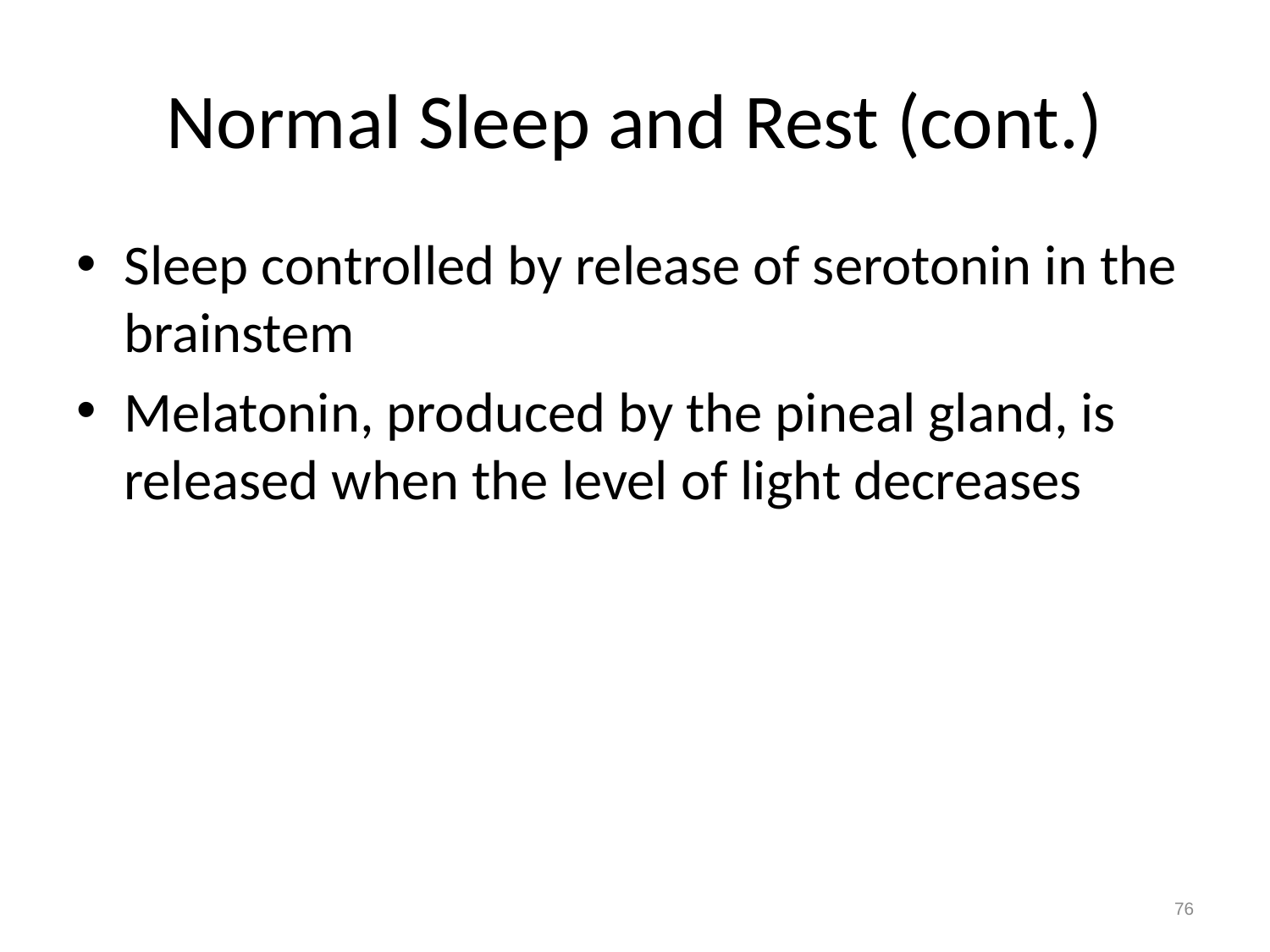

# Normal Sleep and Rest (cont.)
Sleep controlled by release of serotonin in the brainstem
Melatonin, produced by the pineal gland, is released when the level of light decreases

76